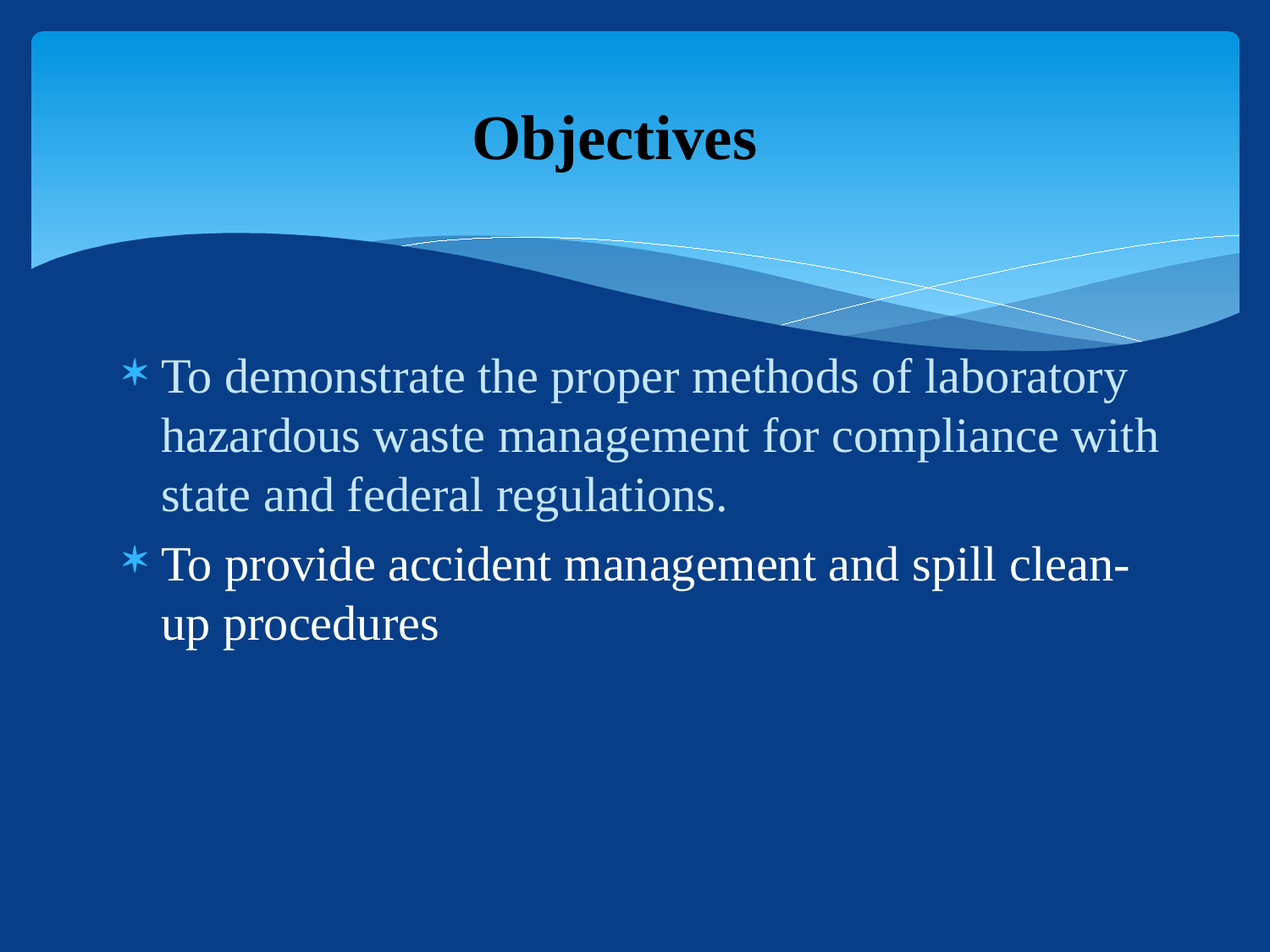

# Objectives

To demonstrate the proper methods of laboratory hazardous waste management for compliance with state and federal regulations.
To provide accident management and spill clean-up procedures